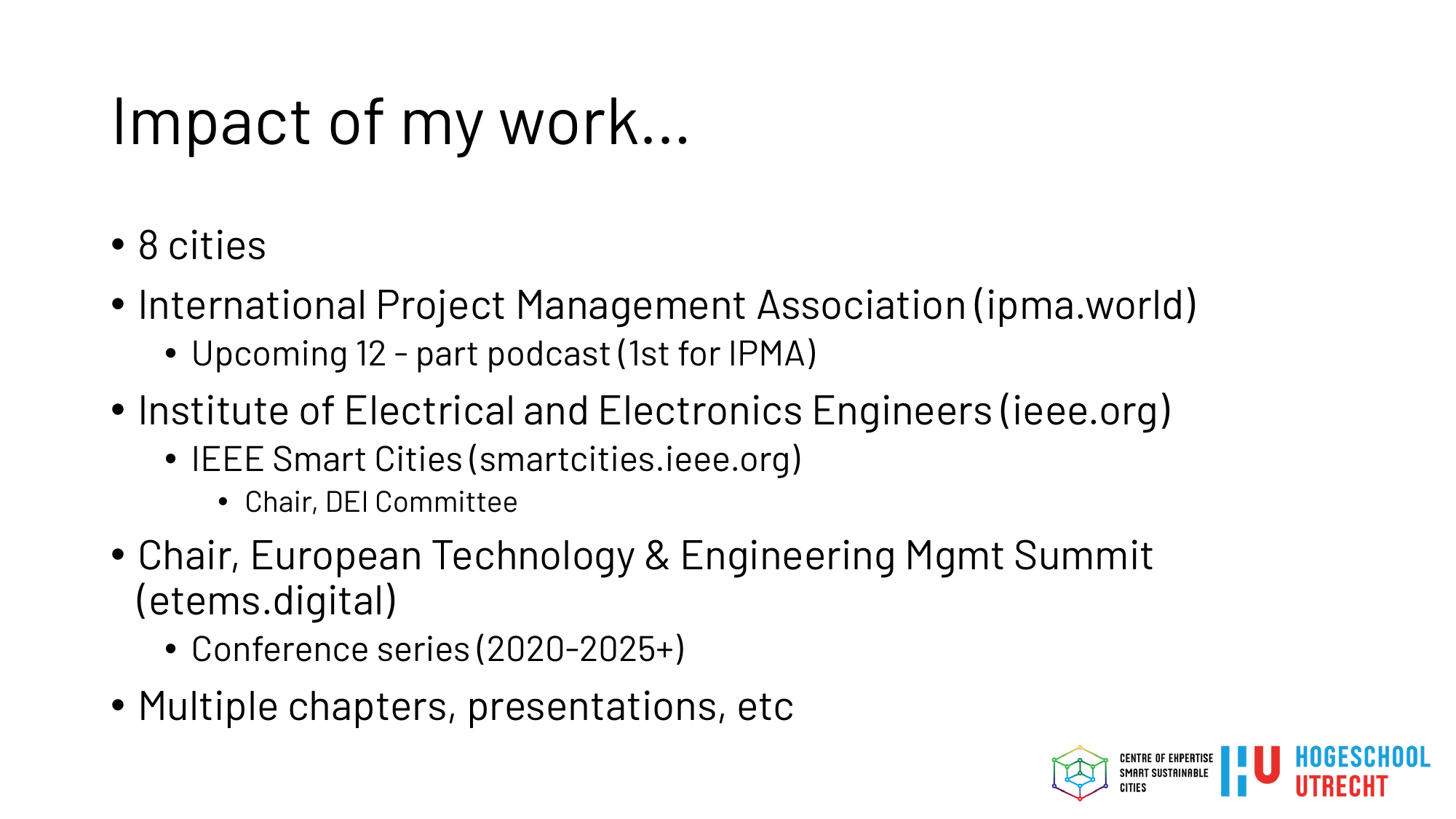

# Impact of my work…
8 cities
International Project Management Association (ipma.world)
Upcoming 12 - part podcast (1st for IPMA)
Institute of Electrical and Electronics Engineers (ieee.org)
IEEE Smart Cities (smartcities.ieee.org)
Chair, DEI Committee
Chair, European Technology & Engineering Mgmt Summit (etems.digital)
Conference series (2020-2025+)
Multiple chapters, presentations, etc